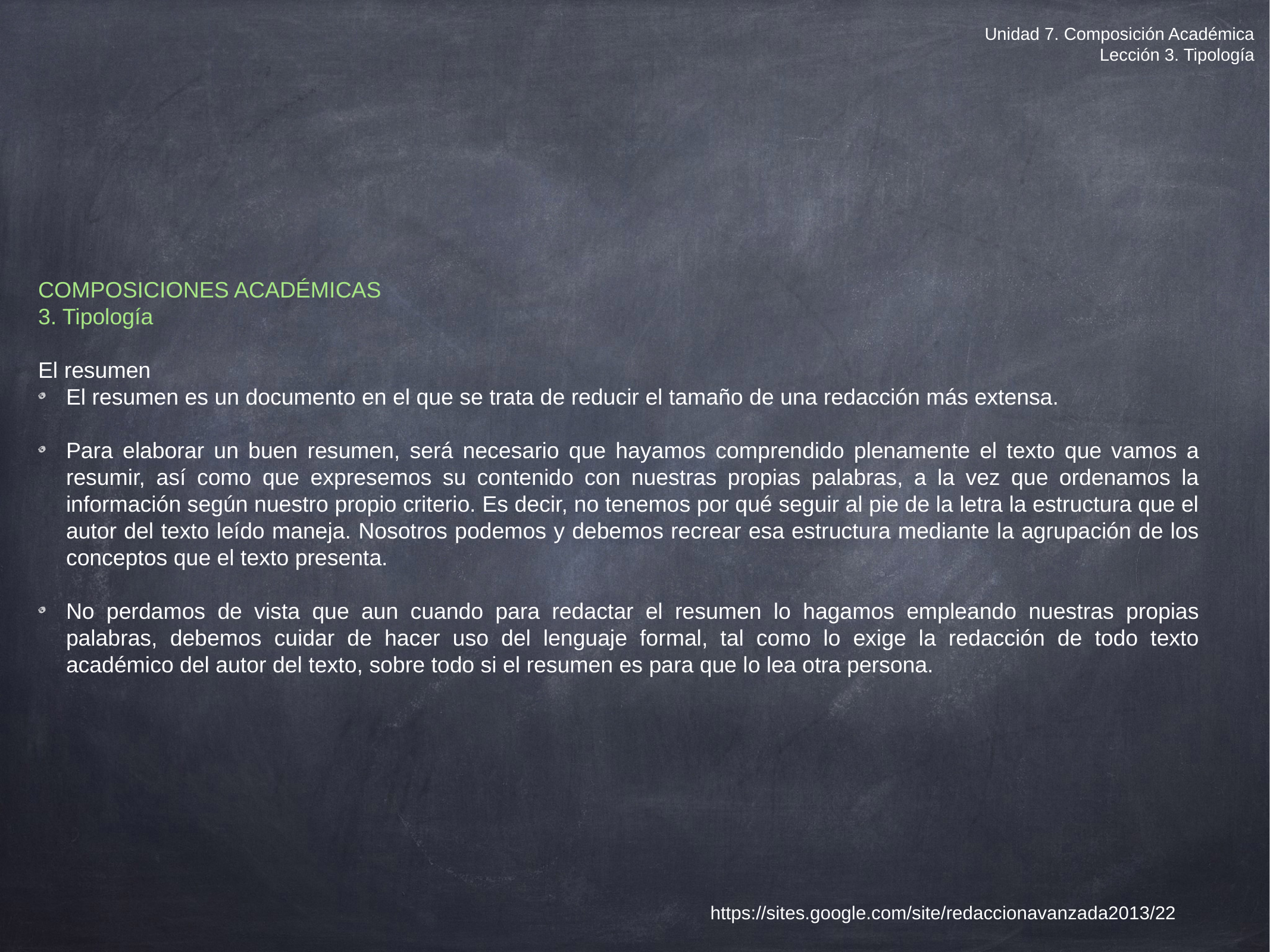

# Unidad 7. Composición Académica
Lección 3. Tipología
COMPOSICIONES ACADÉMICAS
3. Tipología

El resumen
El resumen es un documento en el que se trata de reducir el tamaño de una redacción más extensa.

Para elaborar un buen resumen, será necesario que hayamos comprendido plenamente el texto que vamos a resumir, así como que expresemos su contenido con nuestras propias palabras, a la vez que ordenamos la información según nuestro propio criterio. Es decir, no tenemos por qué seguir al pie de la letra la estructura que el autor del texto leído maneja. Nosotros podemos y debemos recrear esa estructura mediante la agrupación de los conceptos que el texto presenta.

No perdamos de vista que aun cuando para redactar el resumen lo hagamos empleando nuestras propias palabras, debemos cuidar de hacer uso del lenguaje formal, tal como lo exige la redacción de todo texto académico del autor del texto, sobre todo si el resumen es para que lo lea otra persona.
https://sites.google.com/site/redaccionavanzada2013/22